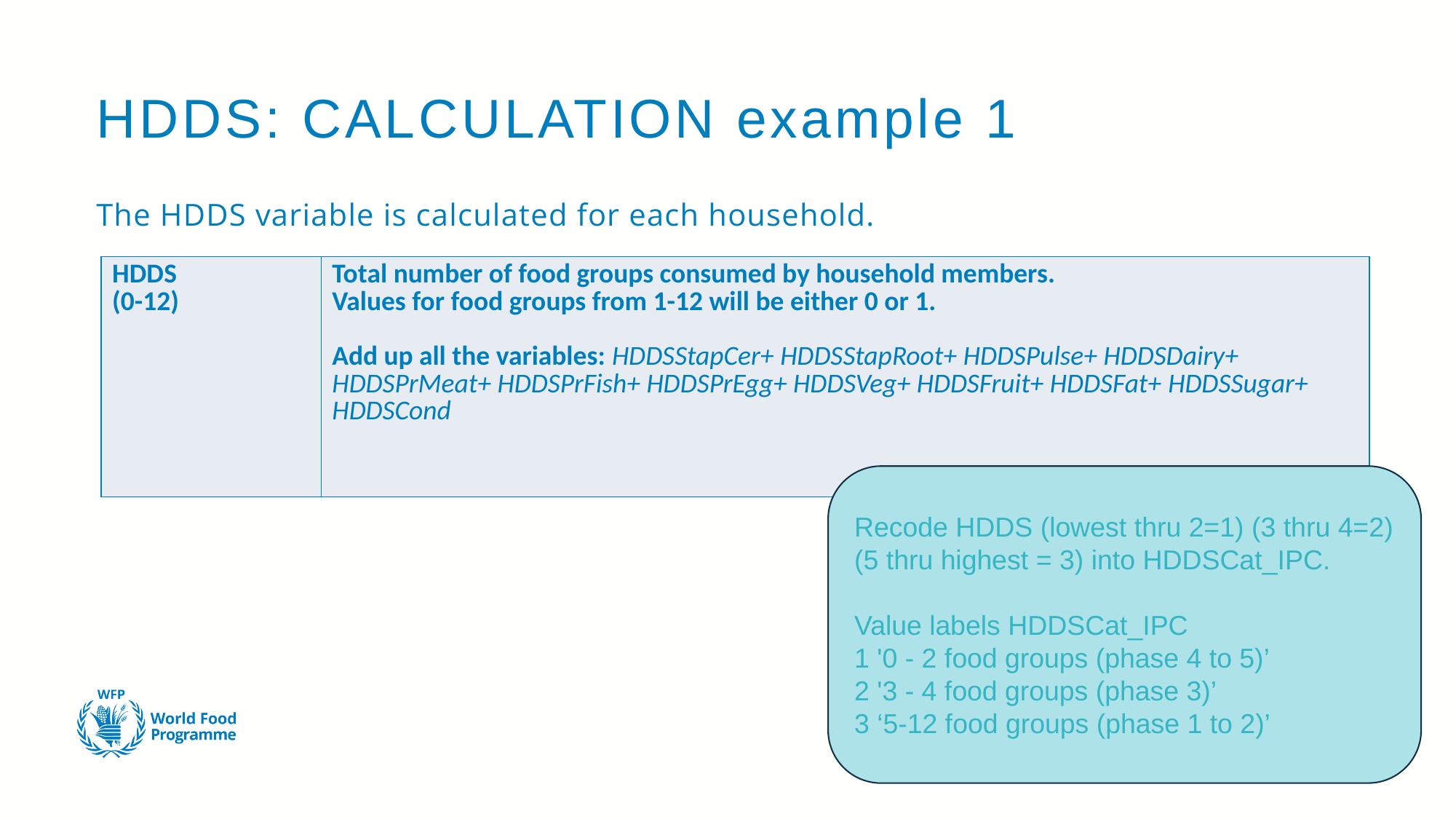

# HDDS: CALCULATION example 1
The HDDS variable is calculated for each household.

| HDDS (0-12) | Total number of food groups consumed by household members. Values for food groups from 1-12 will be either 0 or 1. Add up all the variables: HDDSStapCer+ HDDSStapRoot+ HDDSPulse+ HDDSDairy+ HDDSPrMeat+ HDDSPrFish+ HDDSPrEgg+ HDDSVeg+ HDDSFruit+ HDDSFat+ HDDSSugar+ HDDSCond |
| --- | --- |
Recode HDDS (lowest thru 2=1) (3 thru 4=2) (5 thru highest = 3) into HDDSCat_IPC.
Value labels HDDSCat_IPC
1 '0 - 2 food groups (phase 4 to 5)’
2 '3 - 4 food groups (phase 3)’
3 ‘5-12 food groups (phase 1 to 2)’